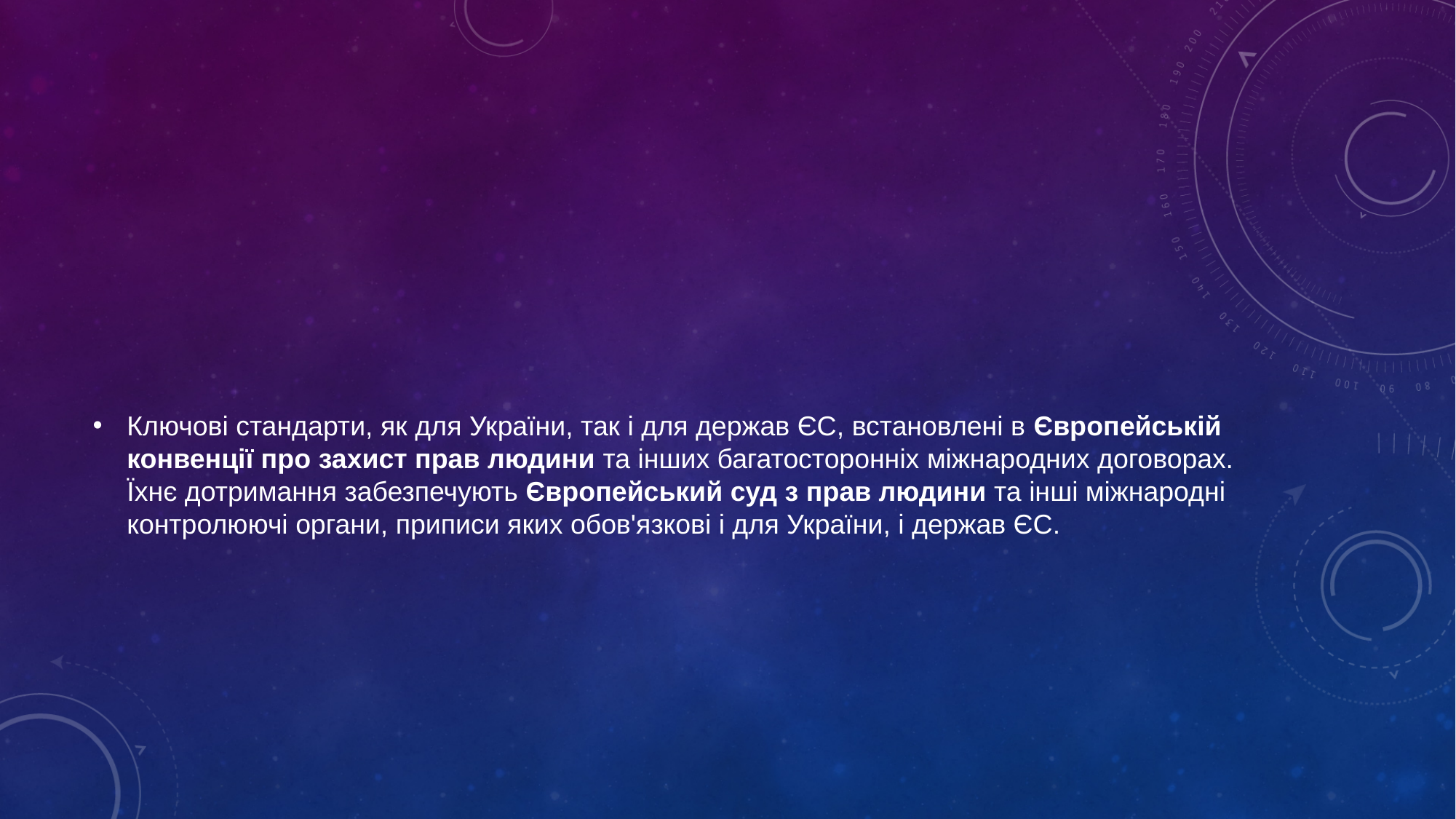

#
Ключові стандарти, як для України, так і для держав ЄС, встановлені в Європейській конвенції про захист прав людини та інших багатосторонніх міжнародних договорах. Їхнє дотримання забезпечують Європейський суд з прав людини та інші міжнародні контролюючі органи, приписи яких обов'язкові і для України, і держав ЄС.